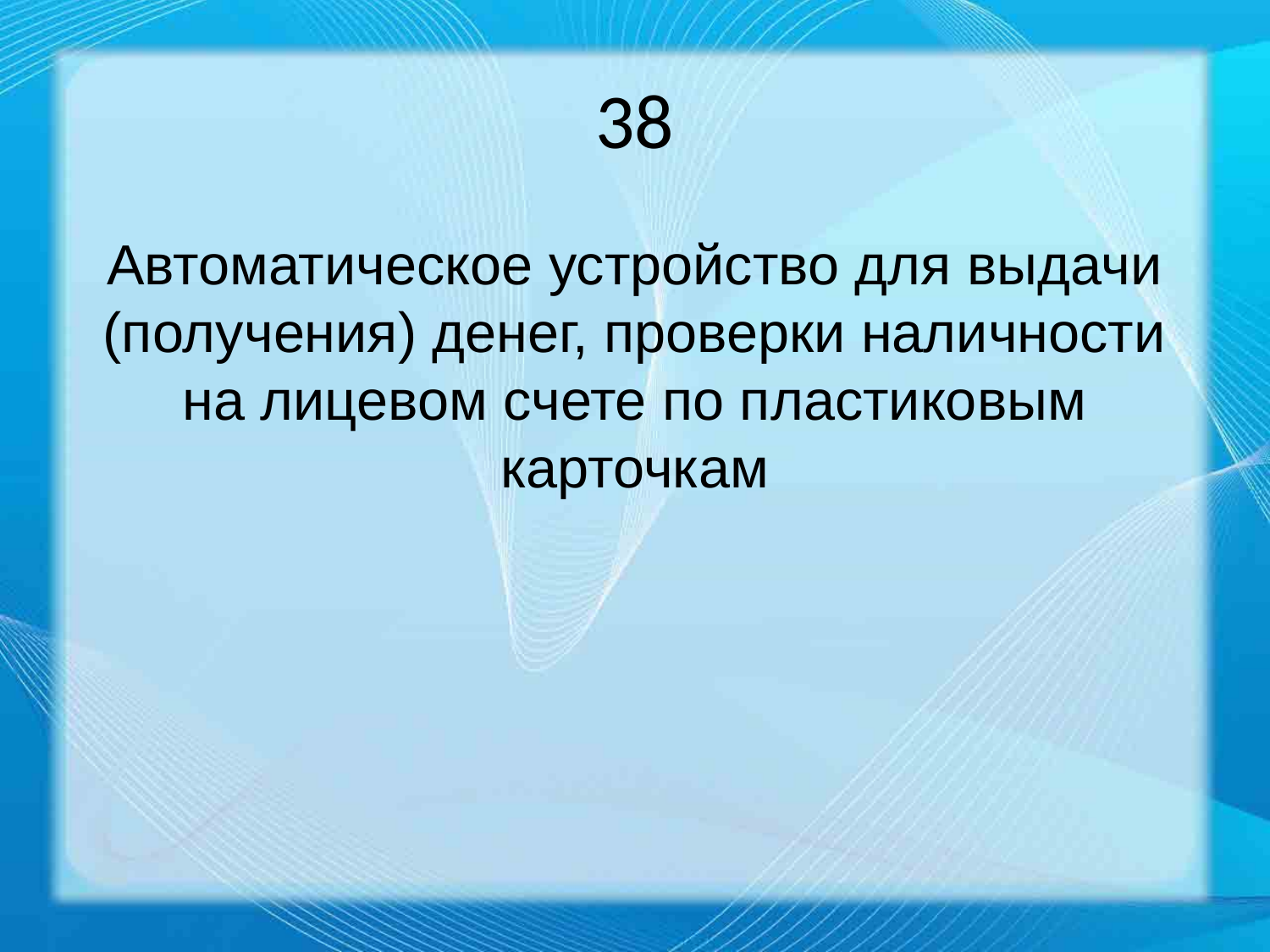

# 38
Автоматическое устройство для выдачи (получения) денег, проверки наличности на лицевом счете по пластиковым карточкам